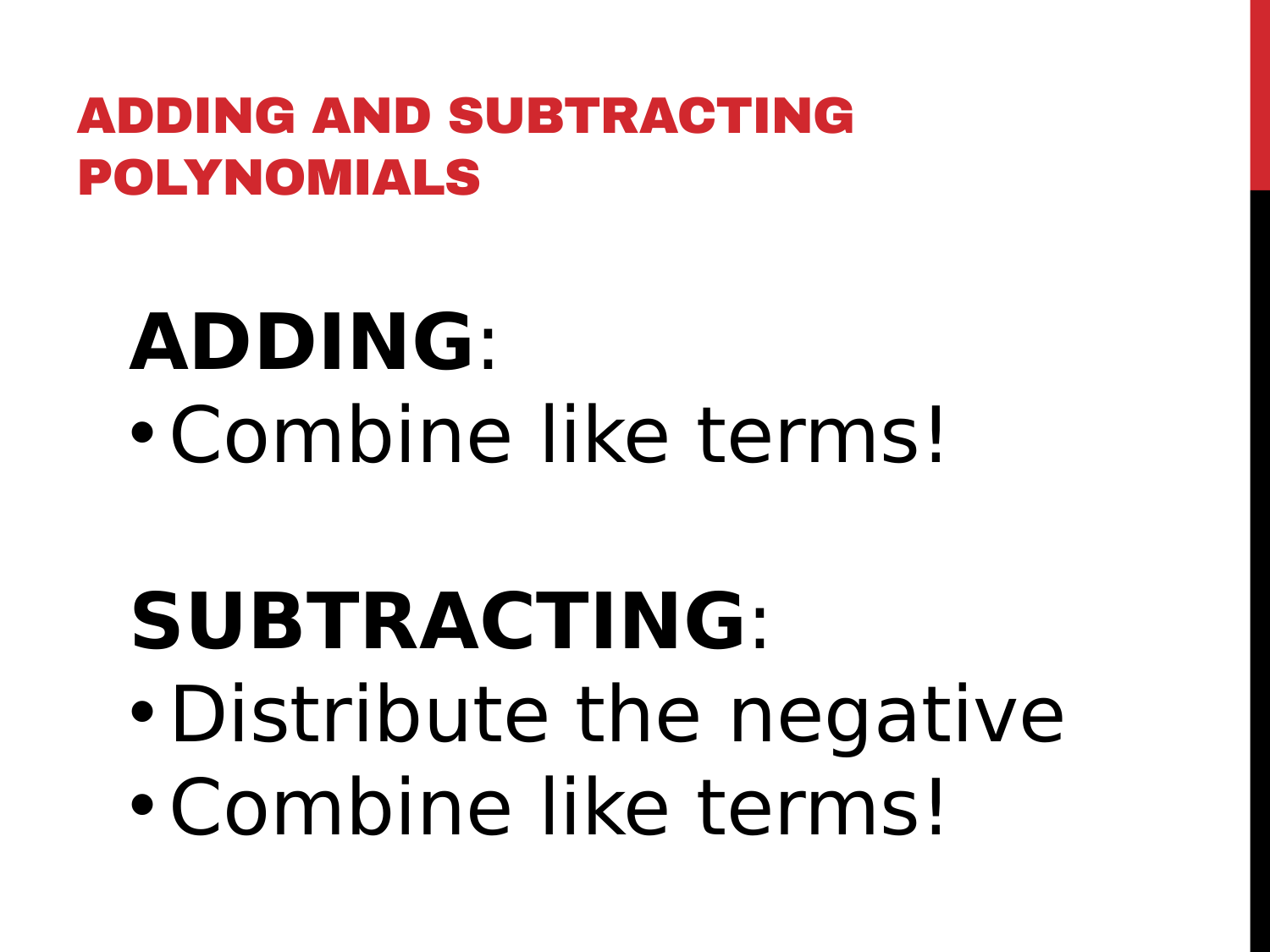

# Adding and Subtracting Polynomials
ADDING:
Combine like terms!

SUBTRACTING:
Distribute the negative
Combine like terms!